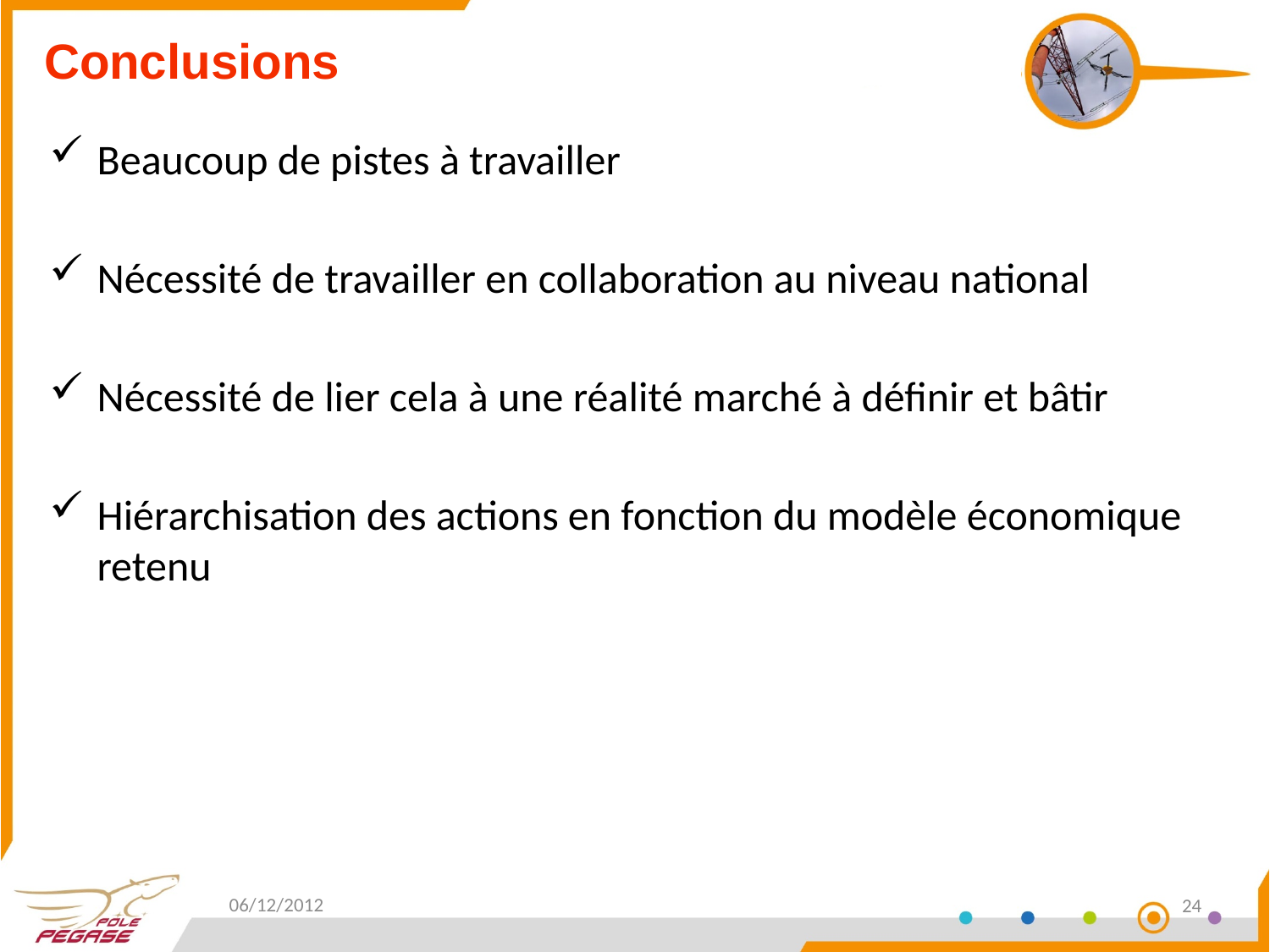

# Conclusions
Beaucoup de pistes à travailler

Nécessité de travailler en collaboration au niveau national

Nécessité de lier cela à une réalité marché à définir et bâtir

Hiérarchisation des actions en fonction du modèle économique retenu

06/12/2012
24